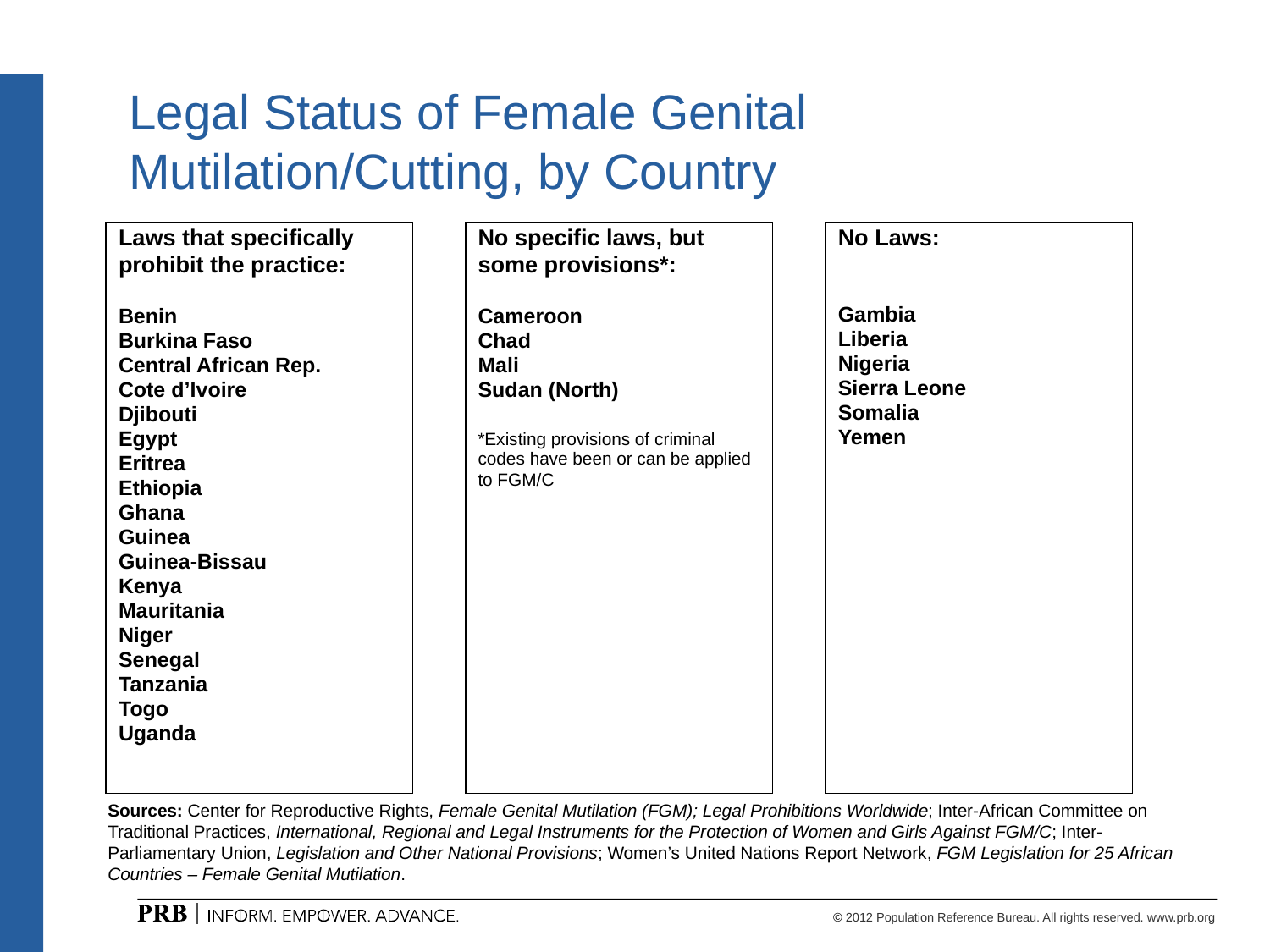

# Legal Status of Female Genital Mutilation/Cutting, by Country

Laws that specifically
prohibit the practice:

Benin
Burkina Faso
Central African Rep.
Cote d’Ivoire
Djibouti
Egypt
Eritrea
Ethiopia
Ghana
Guinea
Guinea-Bissau
Kenya
Mauritania
Niger
Senegal
Tanzania
Togo
Uganda
No specific laws, but
some provisions*:

Cameroon
Chad
Mali
Sudan (North)

*Existing provisions of criminal
codes have been or can be applied
to FGM/C
No Laws:

Gambia
Liberia
Nigeria
Sierra Leone
Somalia
Yemen

Sources: Center for Reproductive Rights, Female Genital Mutilation (FGM); Legal Prohibitions Worldwide; Inter-African Committee on Traditional Practices, International, Regional and Legal Instruments for the Protection of Women and Girls Against FGM/C; Inter-Parliamentary Union, Legislation and Other National Provisions; Women’s United Nations Report Network, FGM Legislation for 25 African Countries – Female Genital Mutilation.